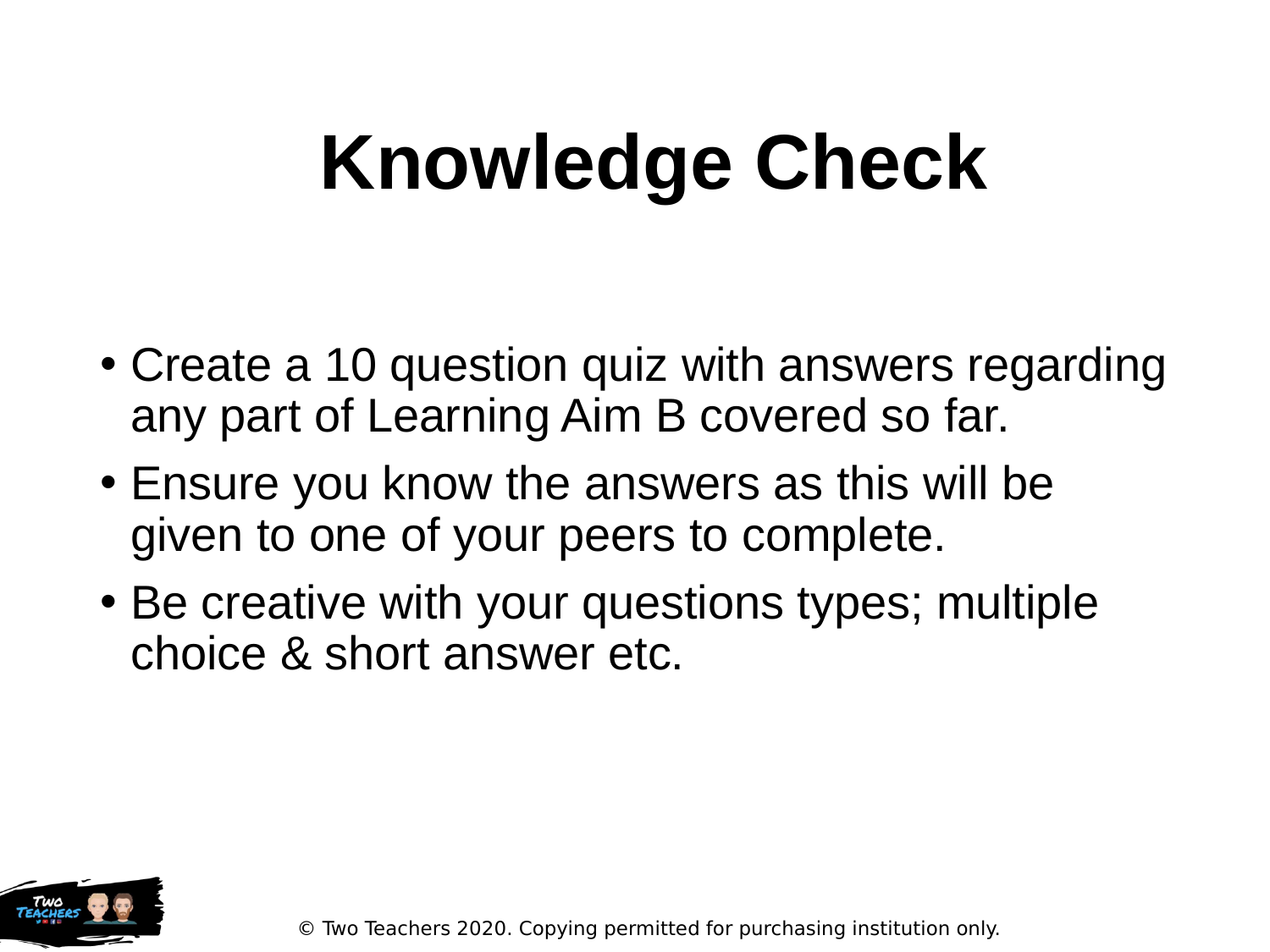

# Knowledge Check
Create a 10 question quiz with answers regarding any part of Learning Aim B covered so far.
Ensure you know the answers as this will be given to one of your peers to complete.
Be creative with your questions types; multiple choice & short answer etc.